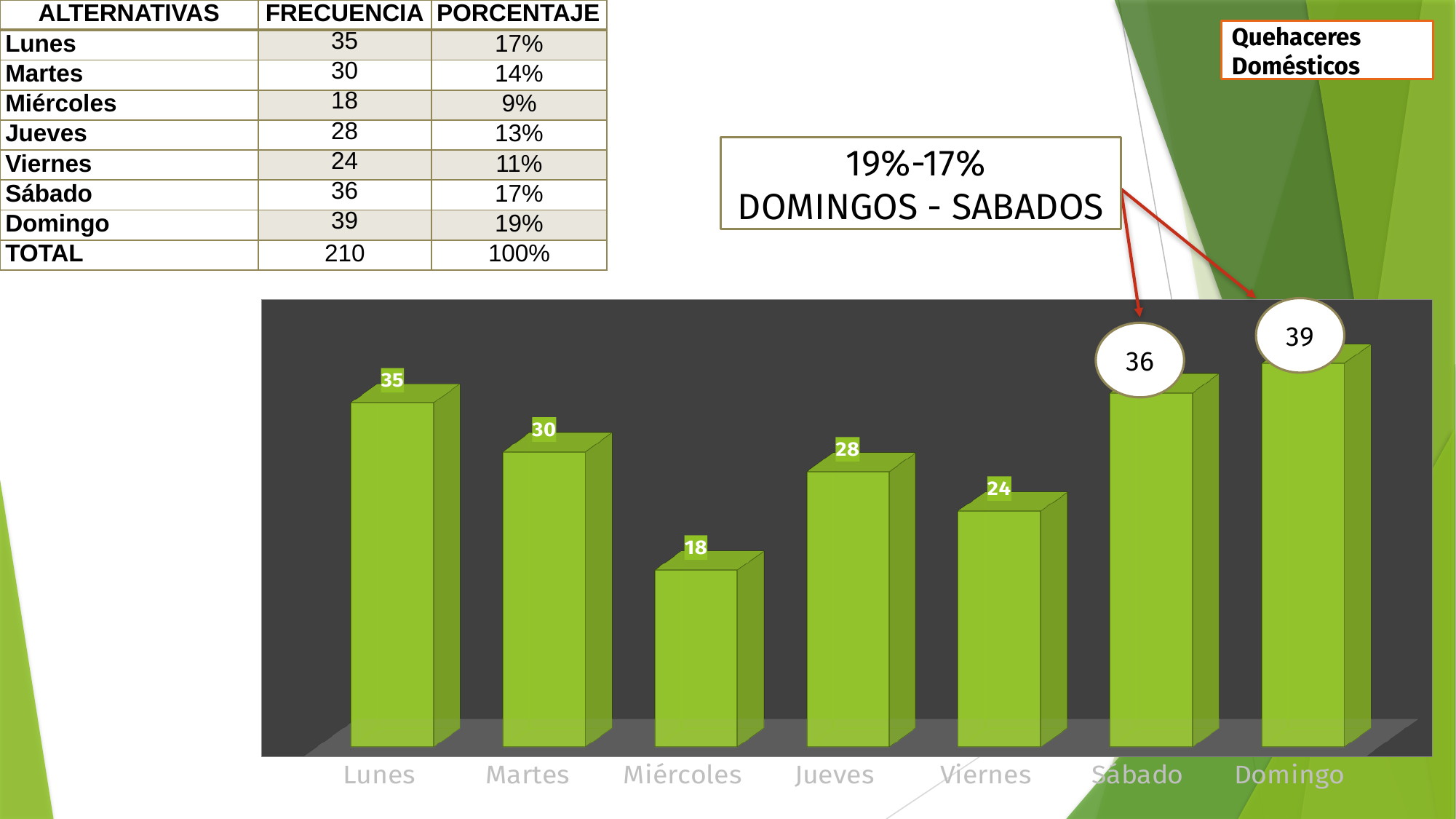

| ALTERNATIVAS | FRECUENCIA | PORCENTAJE |
| --- | --- | --- |
| Lunes | 35 | 17% |
| Martes | 30 | 14% |
| Miércoles | 18 | 9% |
| Jueves | 28 | 13% |
| Viernes | 24 | 11% |
| Sábado | 36 | 17% |
| Domingo | 39 | 19% |
| TOTAL | 210 | 100% |
Quehaceres Domésticos
19%-17%
DOMINGOS - SABADOS
39

[unsupported chart]

36